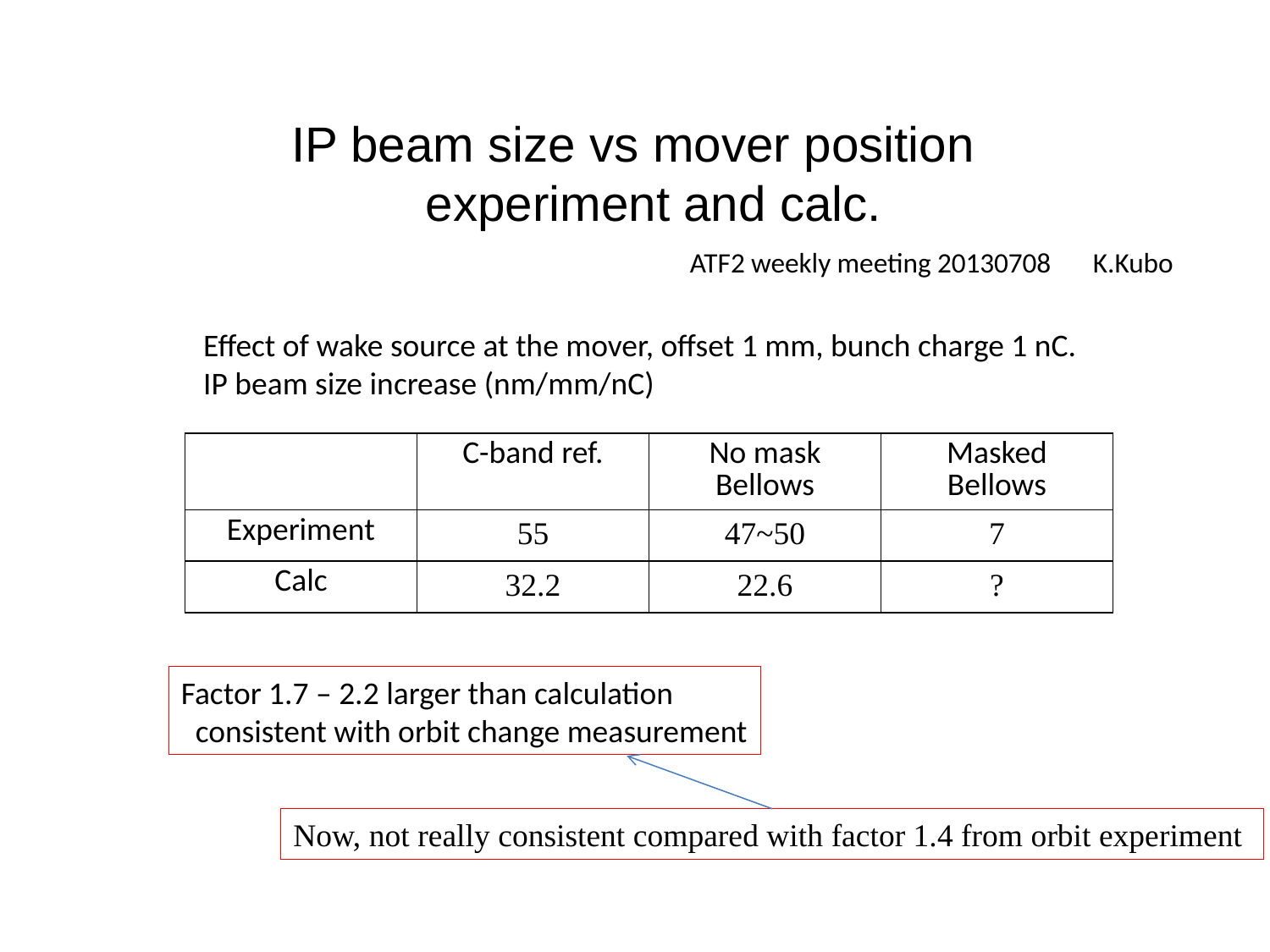

IP beam size vs mover position
  experiment and calc.
ATF2 weekly meeting 20130708　K.Kubo
Effect of wake source at the mover, offset 1 mm, bunch charge 1 nC.
IP beam size increase (nm/mm/nC)
|  | C-band ref. | No mask Bellows | Masked Bellows |
| --- | --- | --- | --- |
| Experiment | 55 | 47~50 | 7 |
| Calc | 32.2 | 22.6 | ? |
Factor 1.7 – 2.2 larger than calculation
  consistent with orbit change measurement
Now, not really consistent compared with factor 1.4 from orbit experiment